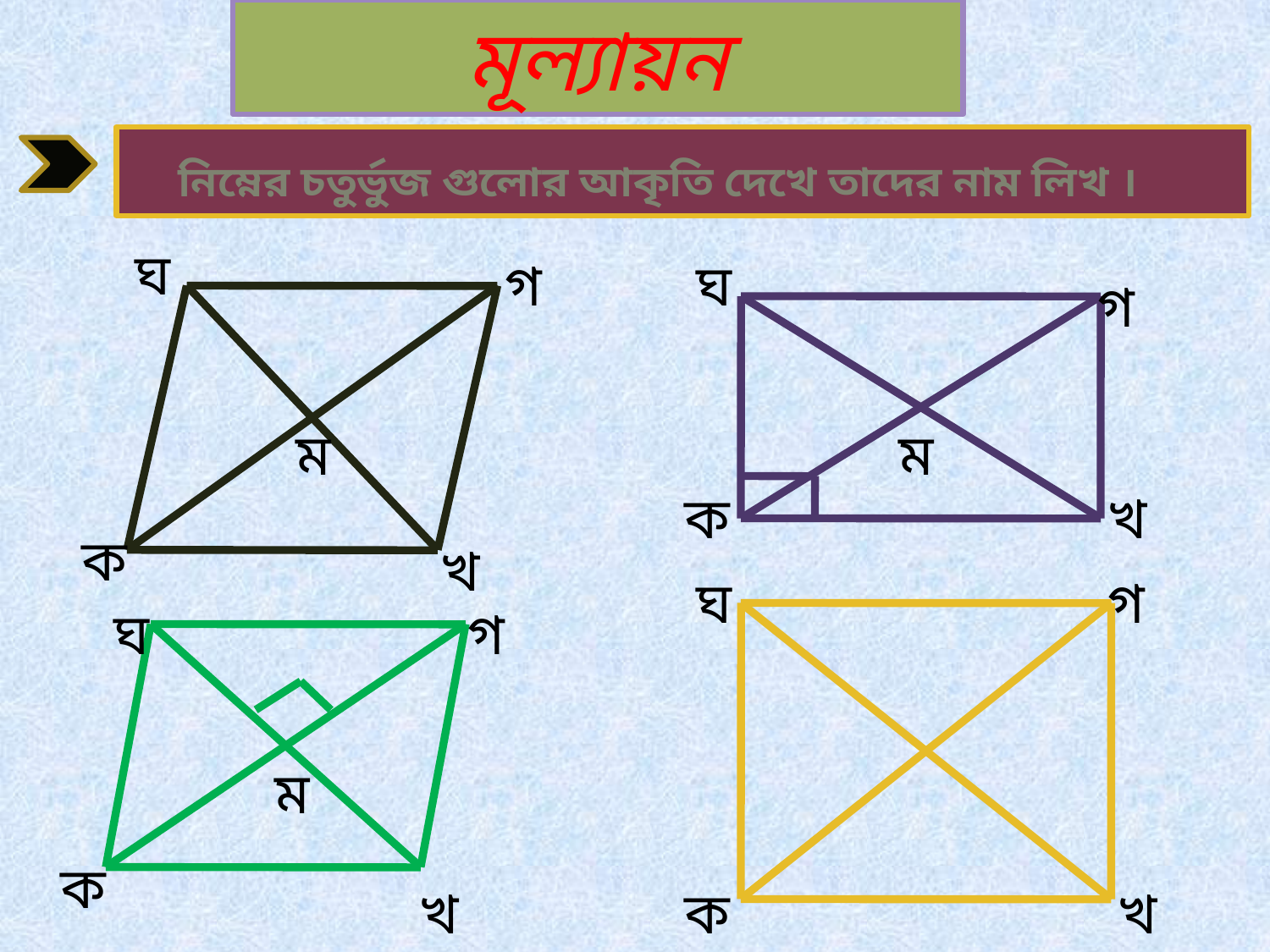

মূল্যায়ন
   নিম্নের চতুর্ভুজ গুলোর আকৃতি দেখে তাদের নাম লিখ ।

ঘ
গ
ঘ
গ
ম
ম
ক
খ
ক
খ
ঘ
গ
ঘ
গ
ম
ক
খ
ক
খ